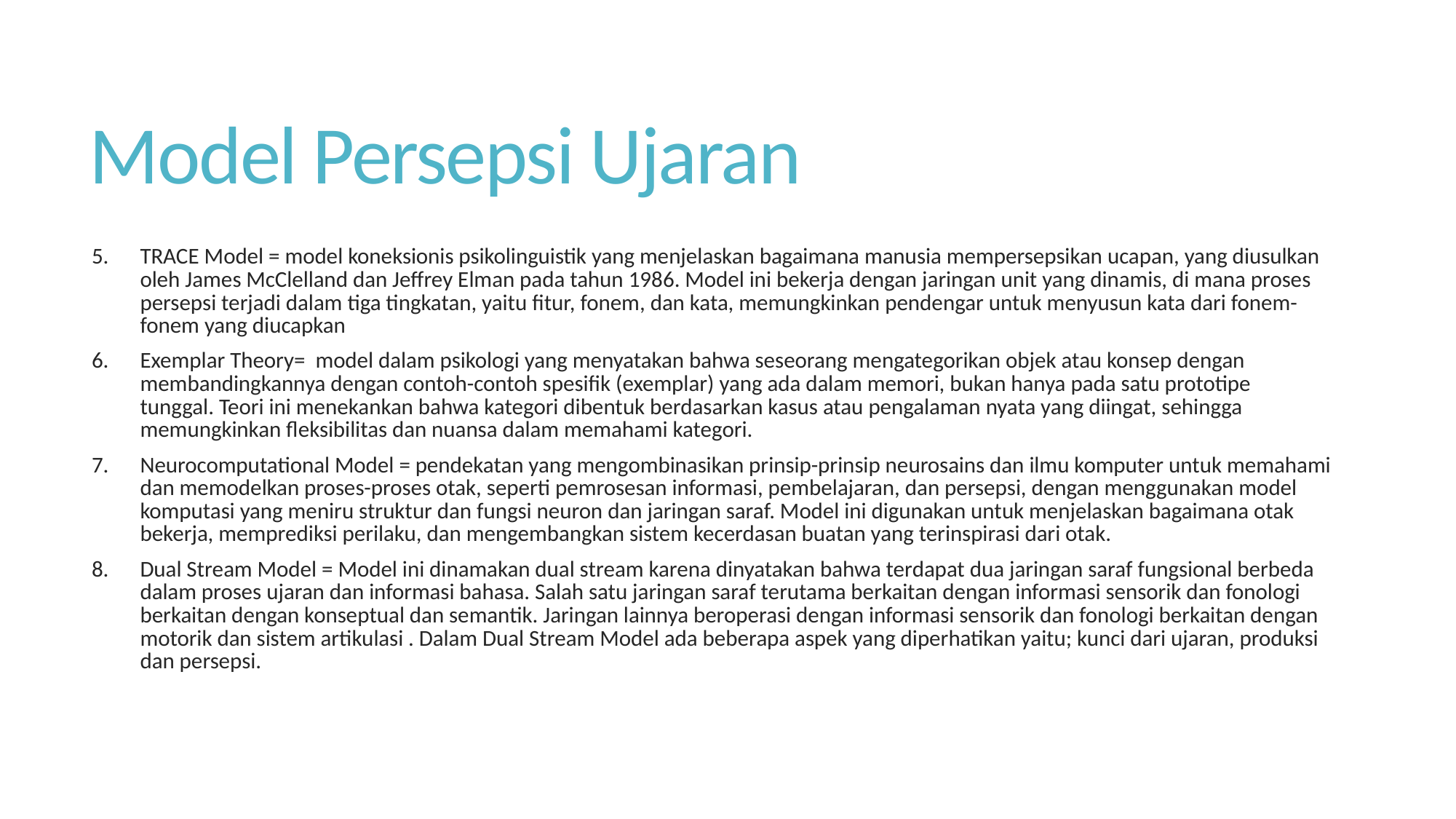

# Model Persepsi Ujaran
TRACE Model = model koneksionis psikolinguistik yang menjelaskan bagaimana manusia mempersepsikan ucapan, yang diusulkan oleh James McClelland dan Jeffrey Elman pada tahun 1986. Model ini bekerja dengan jaringan unit yang dinamis, di mana proses persepsi terjadi dalam tiga tingkatan, yaitu fitur, fonem, dan kata, memungkinkan pendengar untuk menyusun kata dari fonem-fonem yang diucapkan
Exemplar Theory=  model dalam psikologi yang menyatakan bahwa seseorang mengategorikan objek atau konsep dengan membandingkannya dengan contoh-contoh spesifik (exemplar) yang ada dalam memori, bukan hanya pada satu prototipe tunggal. Teori ini menekankan bahwa kategori dibentuk berdasarkan kasus atau pengalaman nyata yang diingat, sehingga memungkinkan fleksibilitas dan nuansa dalam memahami kategori.
Neurocomputational Model = pendekatan yang mengombinasikan prinsip-prinsip neurosains dan ilmu komputer untuk memahami dan memodelkan proses-proses otak, seperti pemrosesan informasi, pembelajaran, dan persepsi, dengan menggunakan model komputasi yang meniru struktur dan fungsi neuron dan jaringan saraf. Model ini digunakan untuk menjelaskan bagaimana otak bekerja, memprediksi perilaku, dan mengembangkan sistem kecerdasan buatan yang terinspirasi dari otak.
Dual Stream Model = Model ini dinamakan dual stream karena dinyatakan bahwa terdapat dua jaringan saraf fungsional berbeda dalam proses ujaran dan informasi bahasa. Salah satu jaringan saraf terutama berkaitan dengan informasi sensorik dan fonologi berkaitan dengan konseptual dan semantik. Jaringan lainnya beroperasi dengan informasi sensorik dan fonologi berkaitan dengan motorik dan sistem artikulasi . Dalam Dual Stream Model ada beberapa aspek yang diperhatikan yaitu; kunci dari ujaran, produksi dan persepsi.